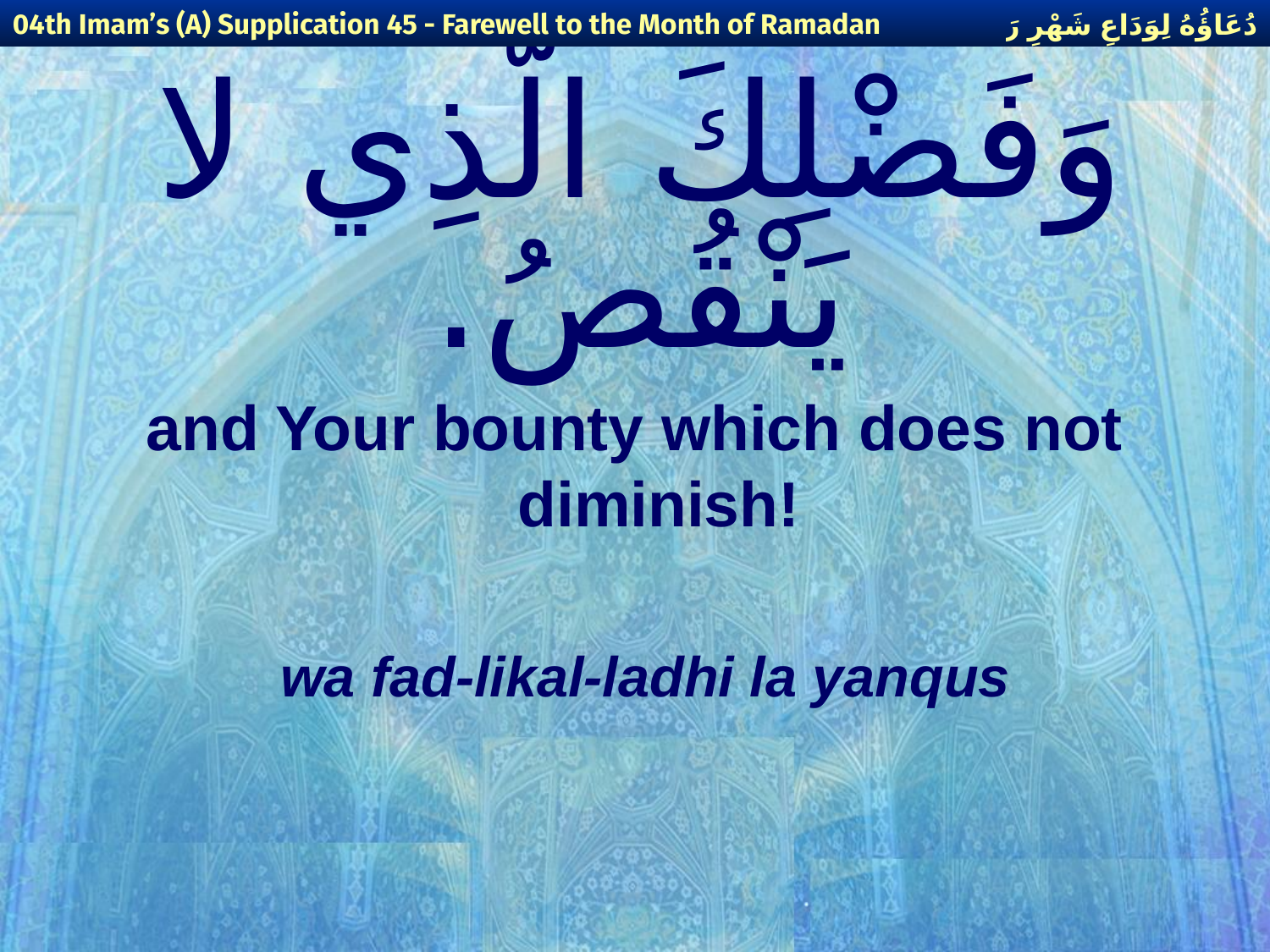

دُعَاؤُهُ لِوَدَاعِ شَهْرِ رَمَضَانَ
04th Imam’s (A) Supplication 45 - Farewell to the Month of Ramadan
# وَفَضْلِكَ الَّذِي لا يَنْقُصُ.
and Your bounty which does not diminish!
wa fad-likal-ladhi la yanqus